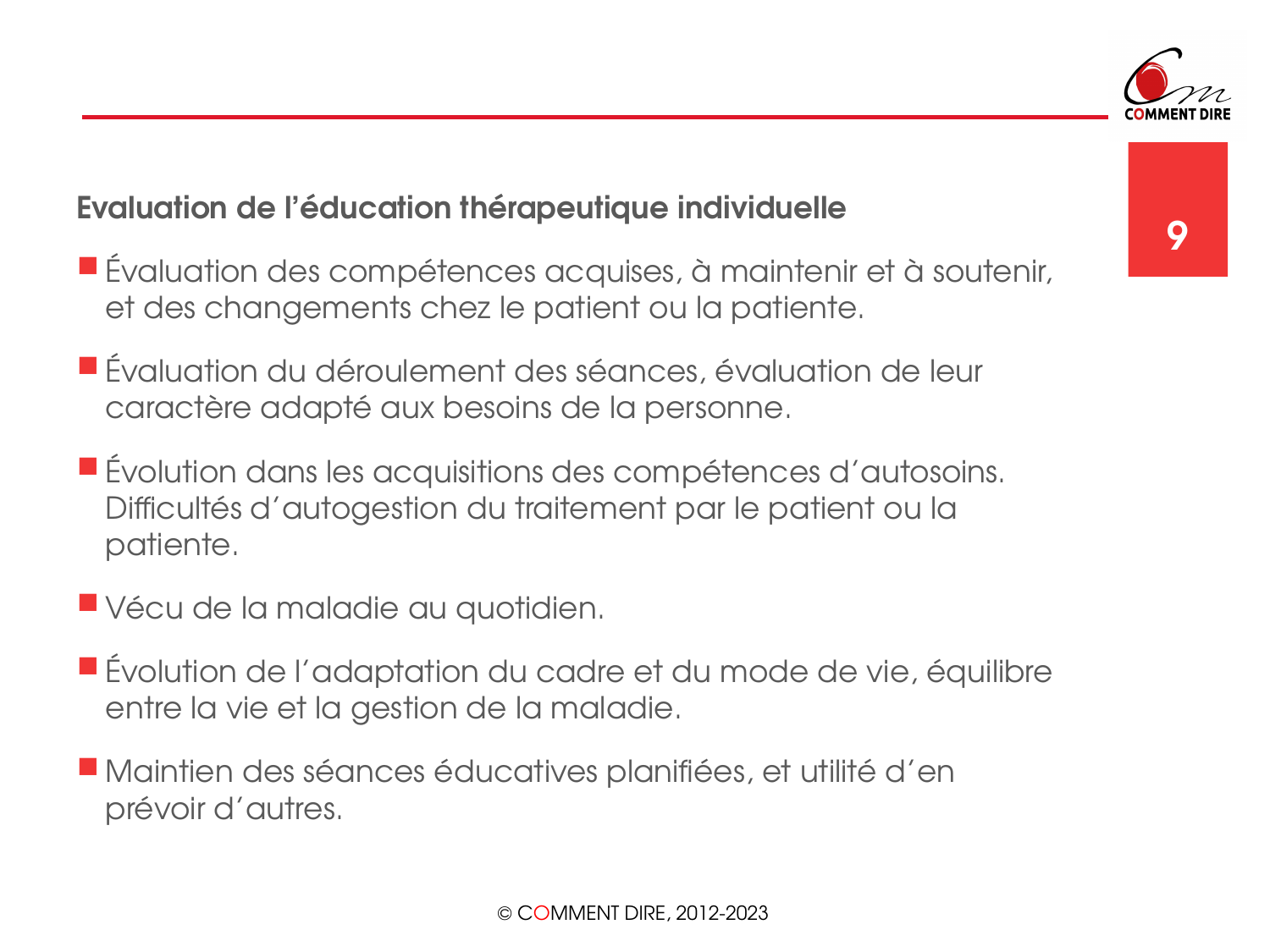

Evaluation de l’éducation thérapeutique individuelle
Évaluation des compétences acquises, à maintenir et à soutenir, et des changements chez le patient ou la patiente.
Évaluation du déroulement des séances, évaluation de leur caractère adapté aux besoins de la personne.
Évolution dans les acquisitions des compétences d’autosoins. Difficultés d’autogestion du traitement par le patient ou la patiente.
Vécu de la maladie au quotidien.
Évolution de l’adaptation du cadre et du mode de vie, équilibre entre la vie et la gestion de la maladie.
Maintien des séances éducatives planifiées, et utilité d’en prévoir d’autres.

9
© COMMENT DIRE, 2012-2023